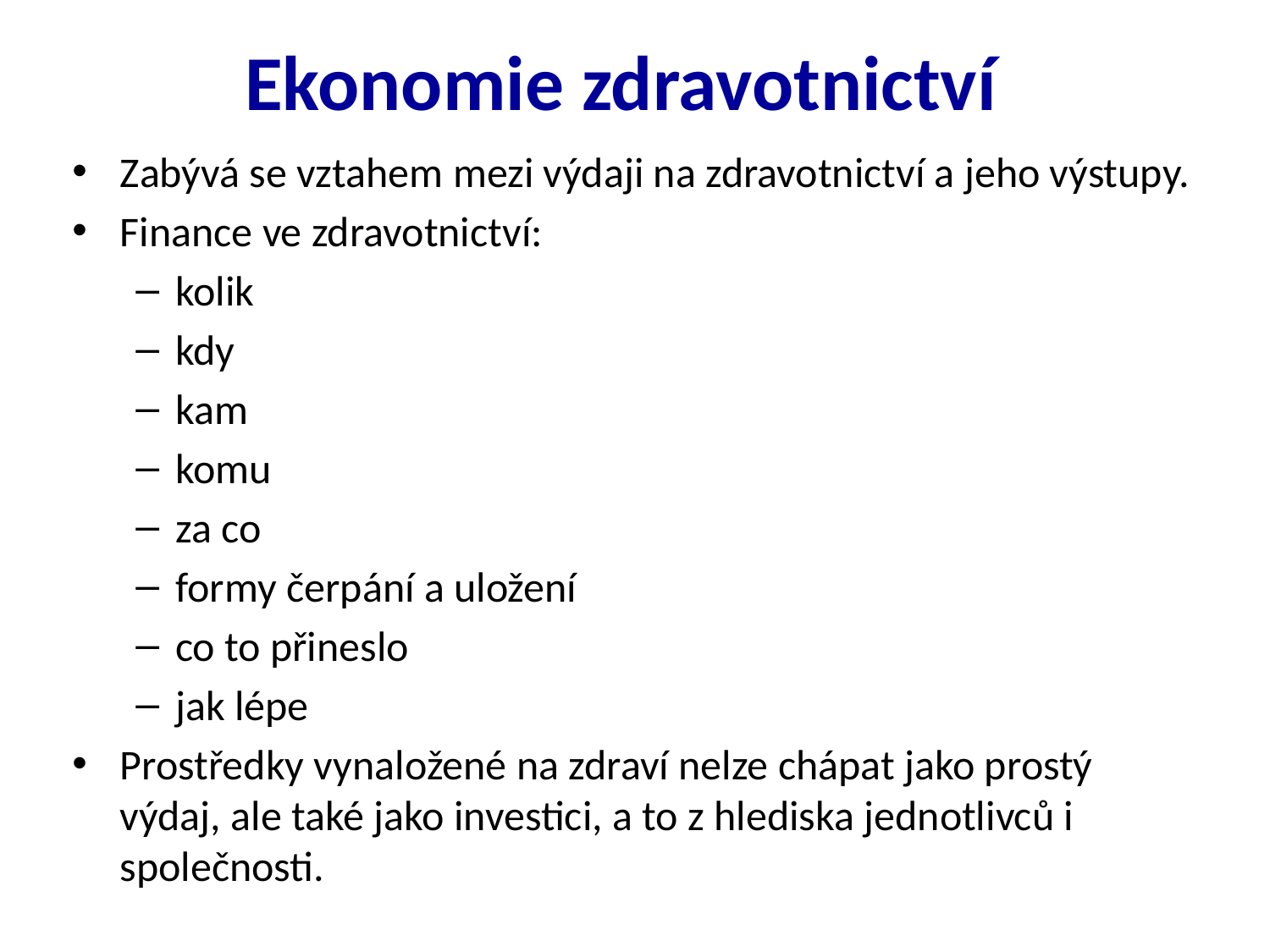

# Ekonomie zdravotnictví
Zabývá se vztahem mezi výdaji na zdravotnictví a jeho výstupy.
Finance ve zdravotnictví:
kolik
kdy
kam
komu
za co
formy čerpání a uložení
co to přineslo
jak lépe
Prostředky vynaložené na zdraví nelze chápat jako prostý výdaj, ale také jako investici, a to z hlediska jednotlivců i společnosti.